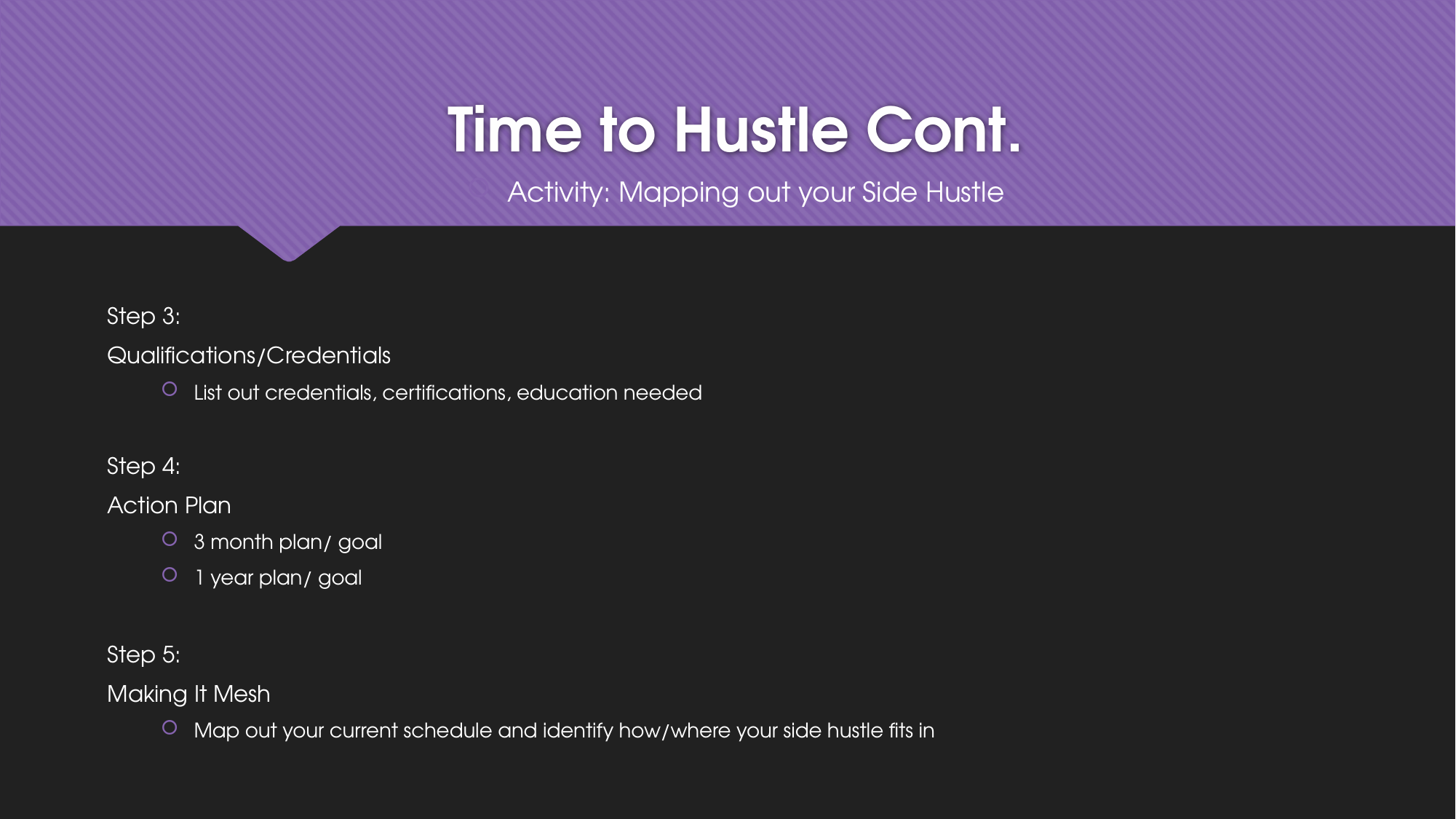

# Time to Hustle Cont.
Activity: Mapping out your Side Hustle
Step 3:
Qualifications/Credentials
List out credentials, certifications, education needed

Step 4:
Action Plan
3 month plan/ goal
1 year plan/ goal

Step 5:
Making It Mesh
Map out your current schedule and identify how/where your side hustle fits in